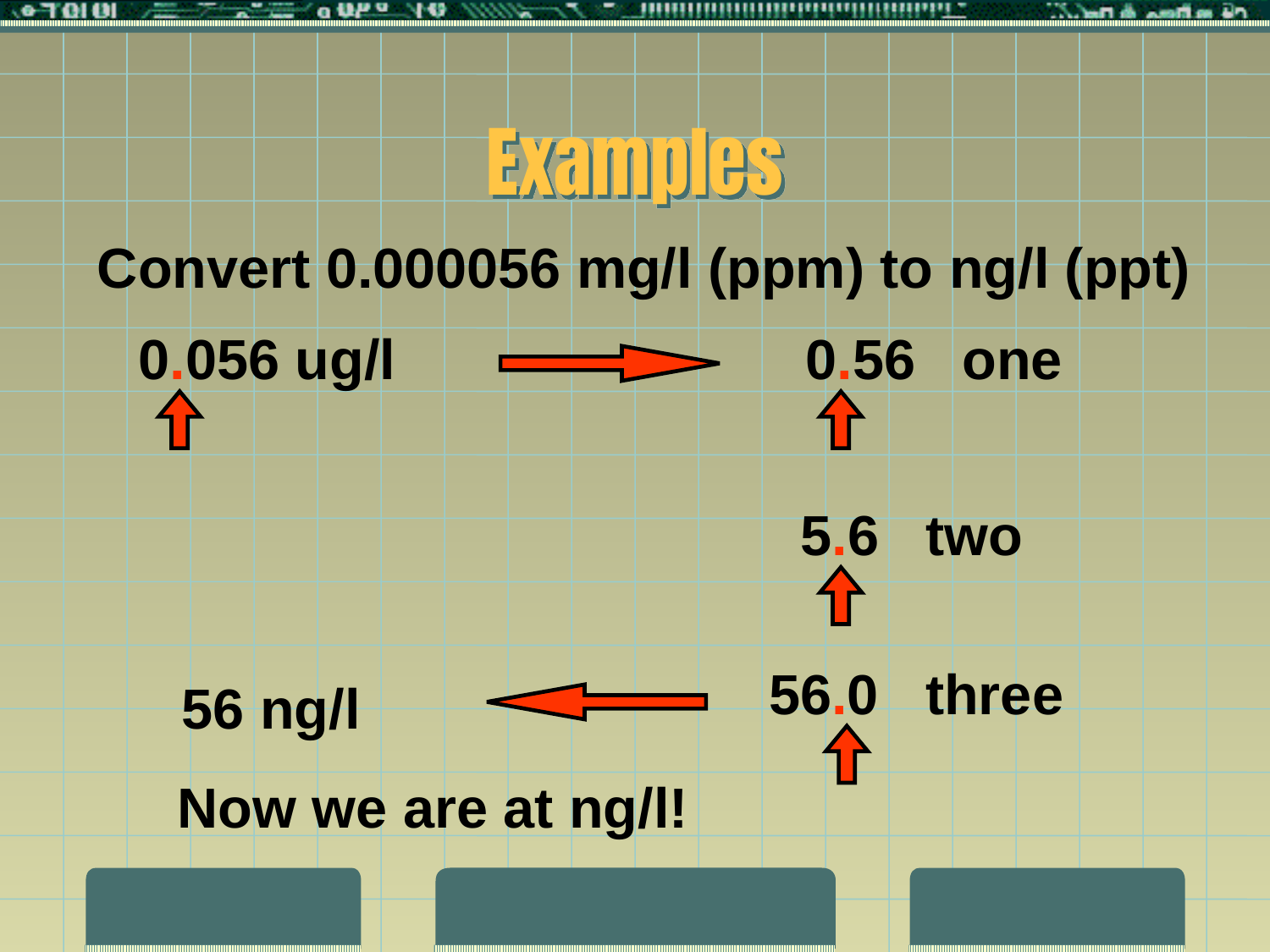

# Examples
Convert 0.000056 mg/l (ppm) to ng/l (ppt)

0.056 ug/l
0.56   one

5.6   two

56.0   three
56 ng/l

Now we are at ng/l!